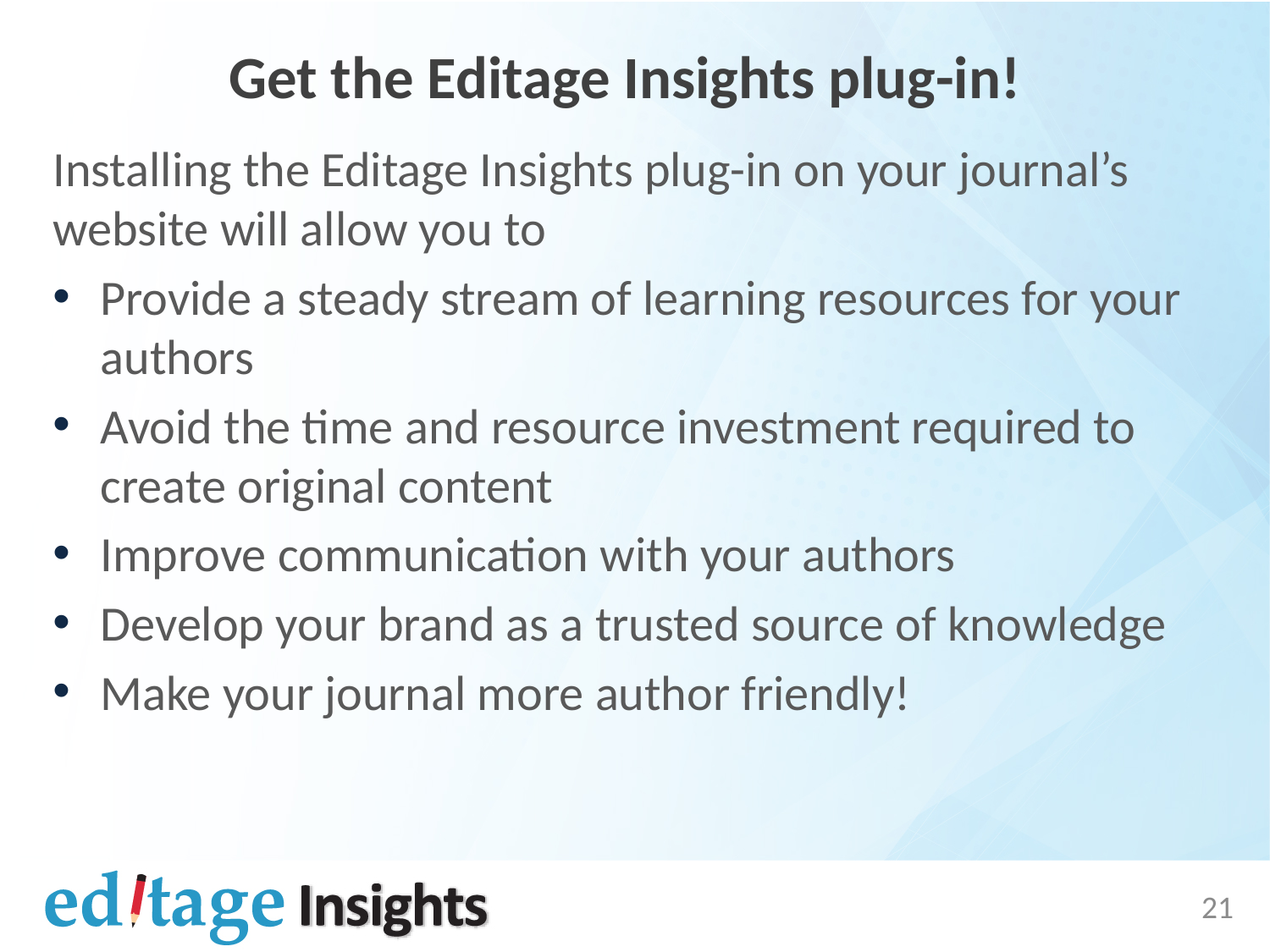

# Get the Editage Insights plug-in!
Installing the Editage Insights plug-in on your journal’s website will allow you to
Provide a steady stream of learning resources for your authors
Avoid the time and resource investment required to create original content
Improve communication with your authors
Develop your brand as a trusted source of knowledge
Make your journal more author friendly!

21